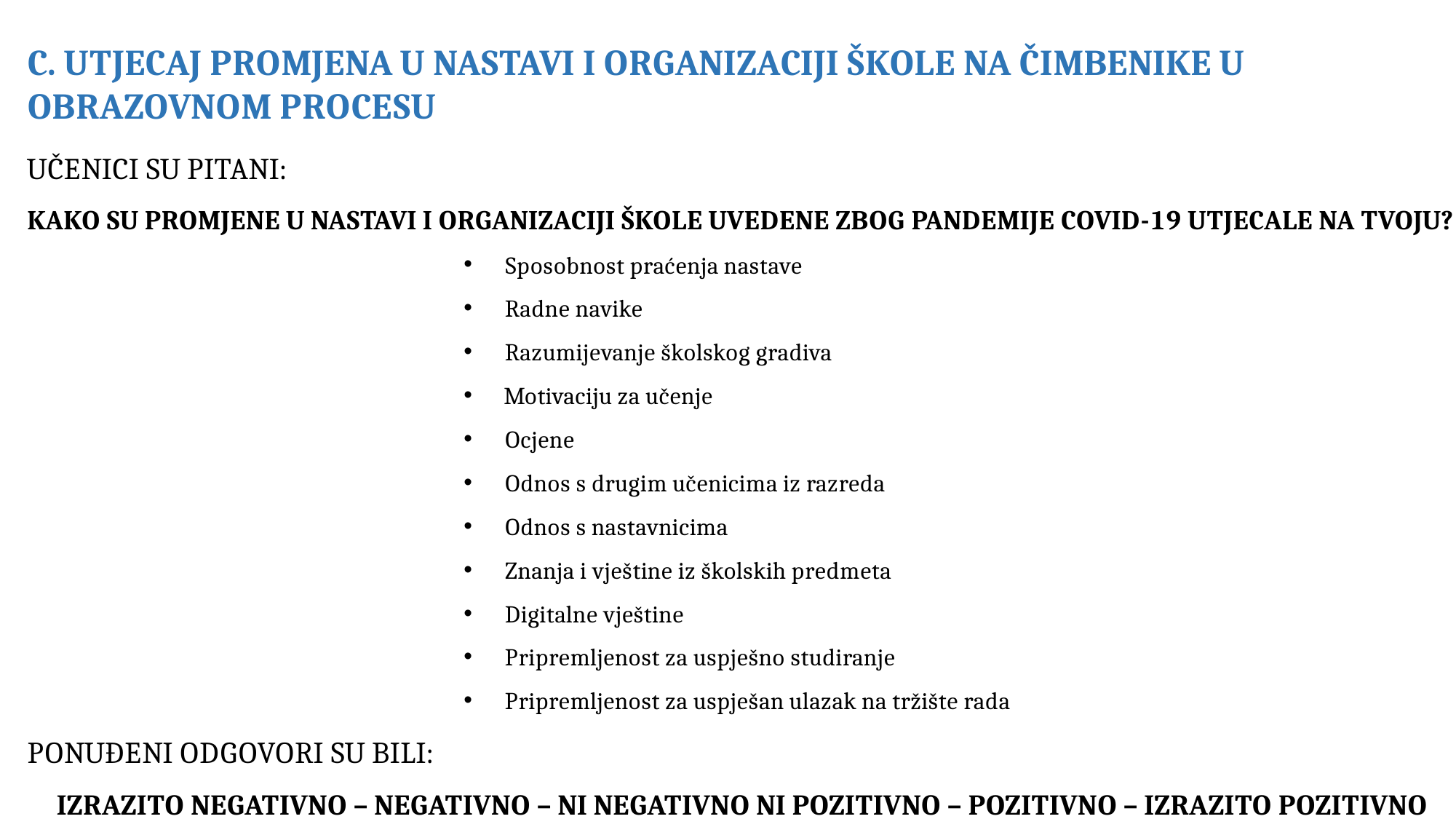

C. UTJECAJ PROMJENA U NASTAVI I ORGANIZACIJI ŠKOLE NA ČIMBENIKE U OBRAZOVNOM PROCESU
UČENICI SU PITANI:
KAKO SU PROMJENE U NASTAVI I ORGANIZACIJI ŠKOLE UVEDENE ZBOG PANDEMIJE COVID-19 UTJECALE NA TVOJU?
Sposobnost praćenja nastave
Radne navike
Razumijevanje školskog gradiva
Motivaciju za učenje
Ocjene
Odnos s drugim učenicima iz razreda
Odnos s nastavnicima
Znanja i vještine iz školskih predmeta
Digitalne vještine
Pripremljenost za uspješno studiranje
Pripremljenost za uspješan ulazak na tržište rada
PONUĐENI ODGOVORI SU BILI:
IZRAZITO NEGATIVNO – NEGATIVNO – NI NEGATIVNO NI POZITIVNO – POZITIVNO – IZRAZITO POZITIVNO